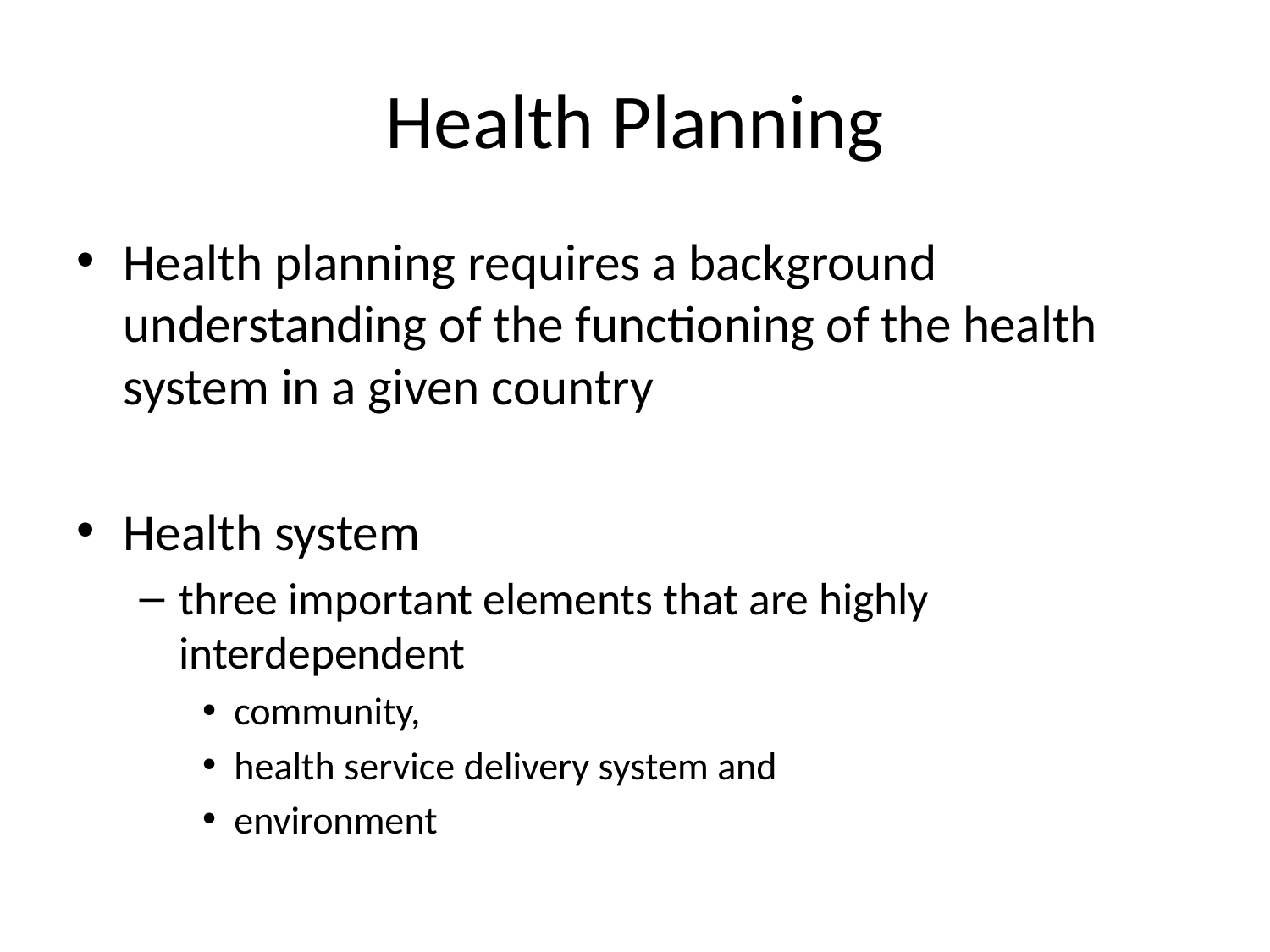

# Health Planning
Health planning requires a background understanding of the functioning of the health system in a given country

Health system
three important elements that are highly interdependent
community,
health service delivery system and
environment